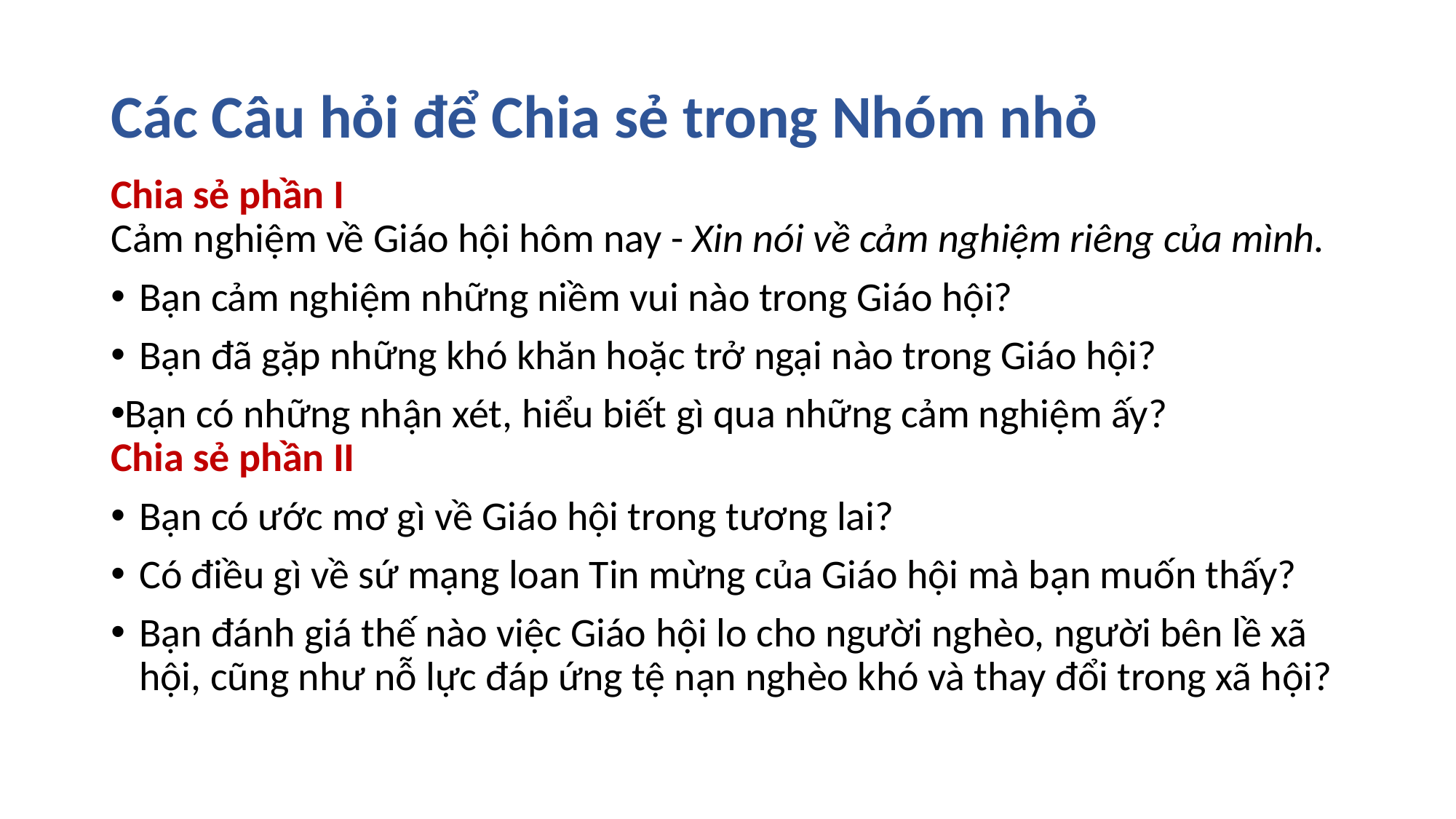

# Các Câu hỏi để Chia sẻ trong Nhóm nhỏ
Chia sẻ phần I
Cảm nghiệm về Giáo hội hôm nay - Xin nói về cảm nghiệm riêng của mình.
Bạn cảm nghiệm những niềm vui nào trong Giáo hội?
Bạn đã gặp những khó khăn hoặc trở ngại nào trong Giáo hội?
Bạn có những nhận xét, hiểu biết gì qua những cảm nghiệm ấy?
Chia sẻ phần II
Bạn có ước mơ gì về Giáo hội trong tương lai?
Có điều gì về sứ mạng loan Tin mừng của Giáo hội mà bạn muốn thấy?
Bạn đánh giá thế nào việc Giáo hội lo cho người nghèo, người bên lề xã hội, cũng như nỗ lực đáp ứng tệ nạn nghèo khó và thay đổi trong xã hội?